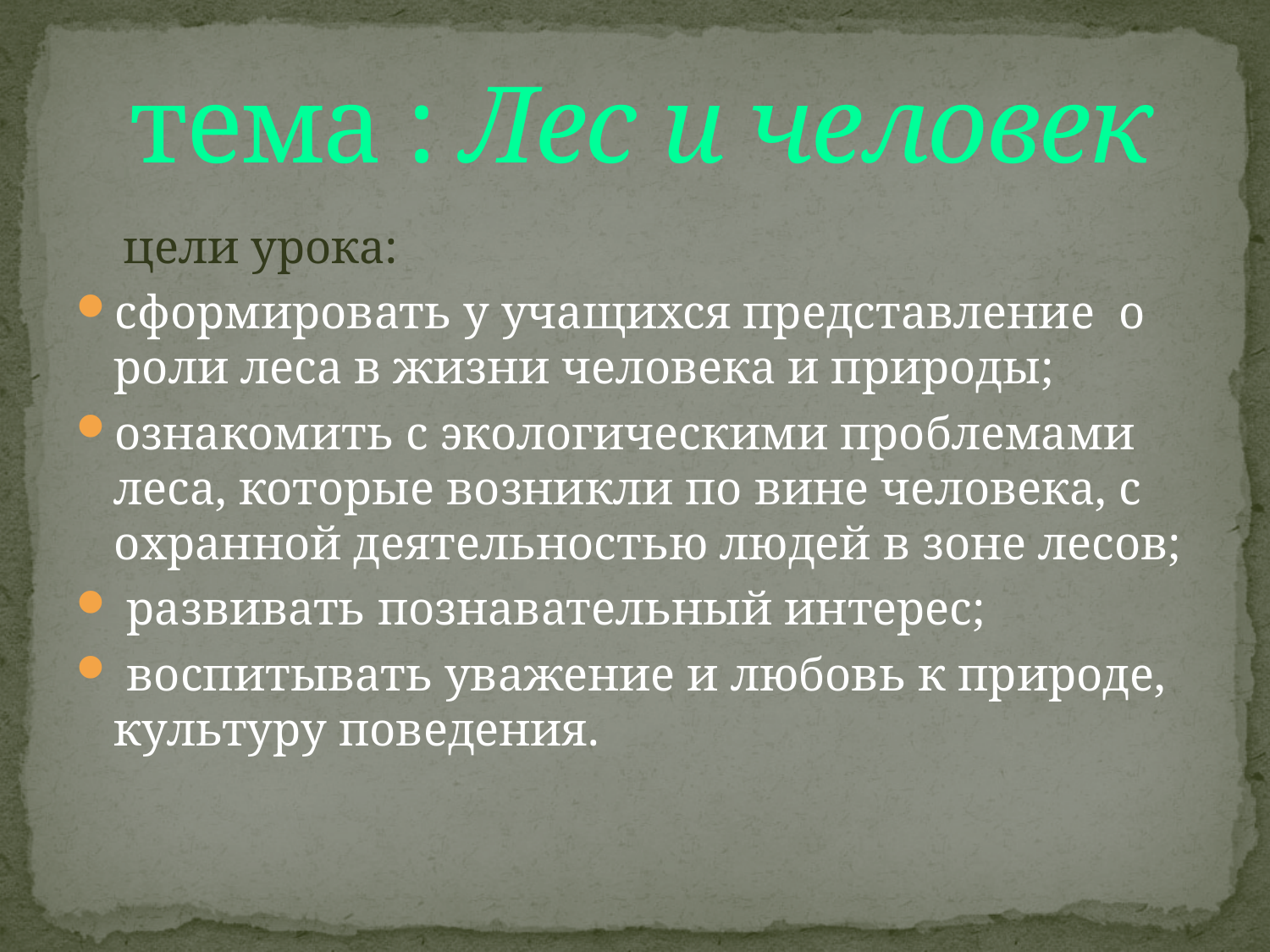

# тема : Лес и человек
    цели урока:
сформировать у учащихся представление  о роли леса в жизни человека и природы;
ознакомить с экологическими проблемами леса, которые возникли по вине человека, с охранной деятельностью людей в зоне лесов;
 развивать познавательный интерес;
 воспитывать уважение и любовь к природе, культуру поведения.